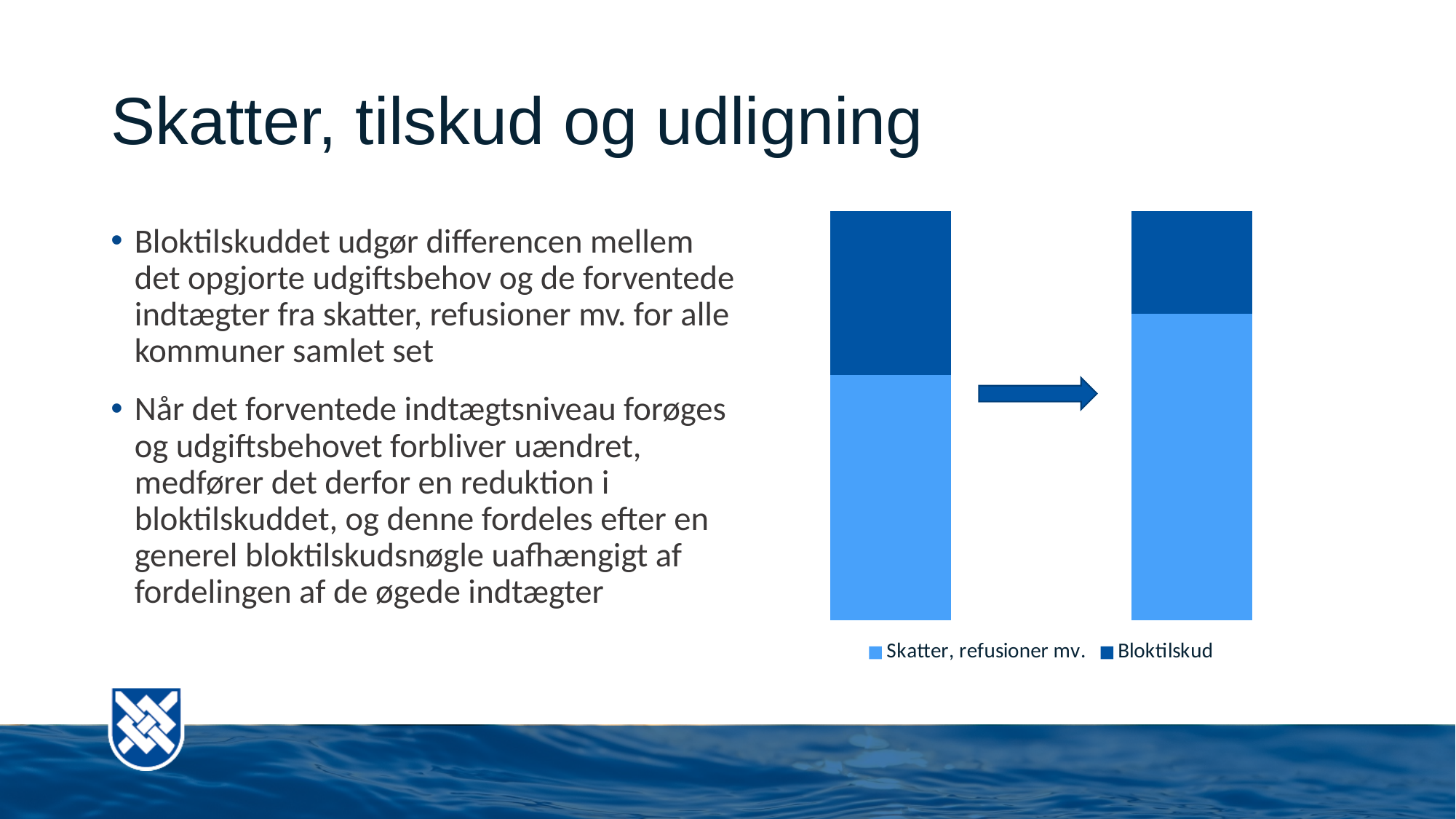

# Skatter, tilskud og udligning

### Chart

| Category |  |  |
|---|---|---|
| 2021 | 60.0 | 40.0 |
| 2022 | 75.0 | 25.0 |
Bloktilskuddet udgør differencen mellem det opgjorte udgiftsbehov og de forventede indtægter fra skatter, refusioner mv. for alle kommuner samlet set
Når det forventede indtægtsniveau forøges og udgiftsbehovet forbliver uændret, medfører det derfor en reduktion i bloktilskuddet, og denne fordeles efter en generel bloktilskudsnøgle uafhængigt af fordelingen af de øgede indtægter